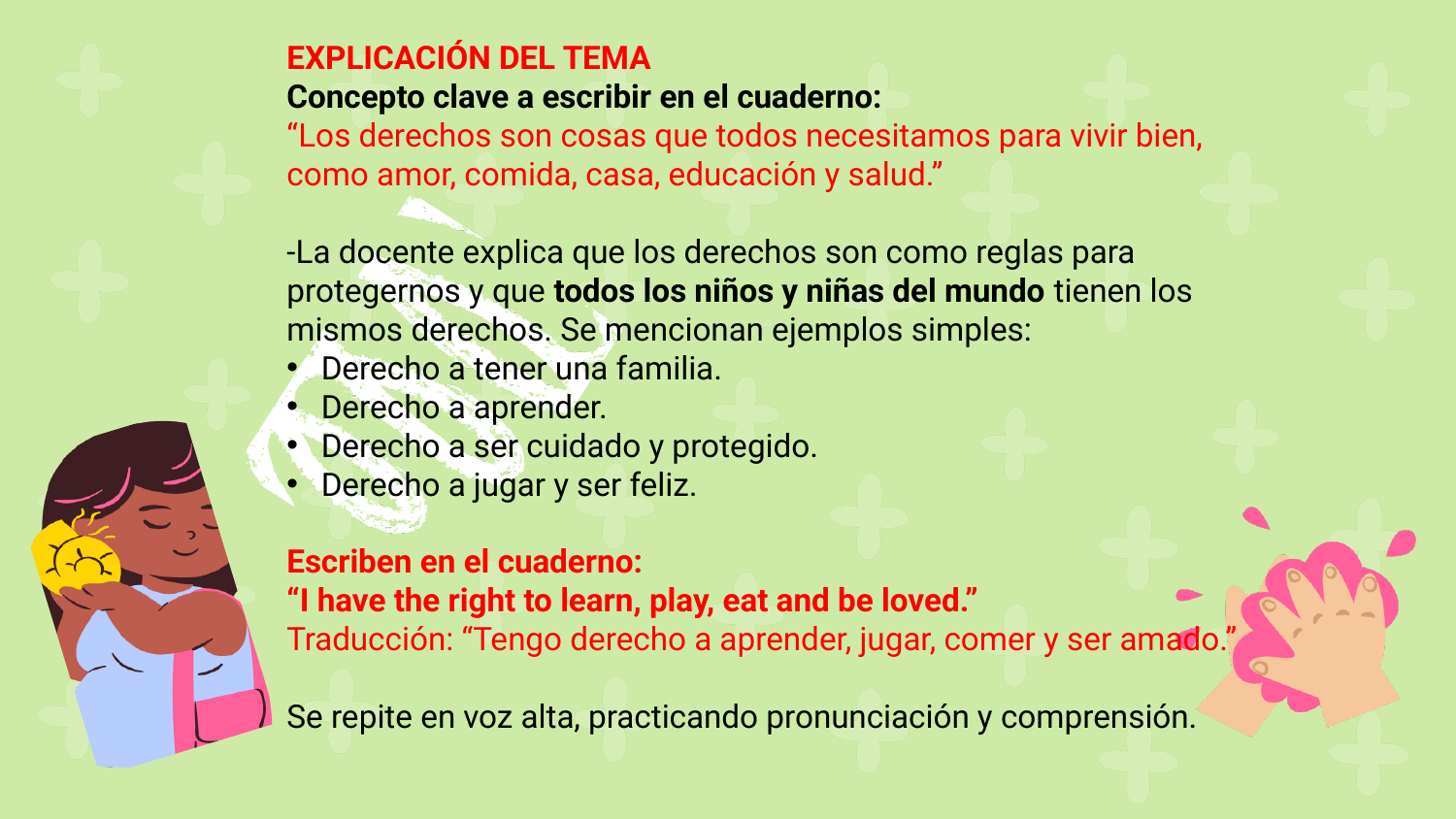

EXPLICACIÓN DEL TEMA
Concepto clave a escribir en el cuaderno:
“Los derechos son cosas que todos necesitamos para vivir bien, como amor, comida, casa, educación y salud.”

-La docente explica que los derechos son como reglas para protegernos y que todos los niños y niñas del mundo tienen los mismos derechos. Se mencionan ejemplos simples:
Derecho a tener una familia.
Derecho a aprender.
Derecho a ser cuidado y protegido.
Derecho a jugar y ser feliz.

Escriben en el cuaderno:
“I have the right to learn, play, eat and be loved.”
Traducción: “Tengo derecho a aprender, jugar, comer y ser amado.”

Se repite en voz alta, practicando pronunciación y comprensión.